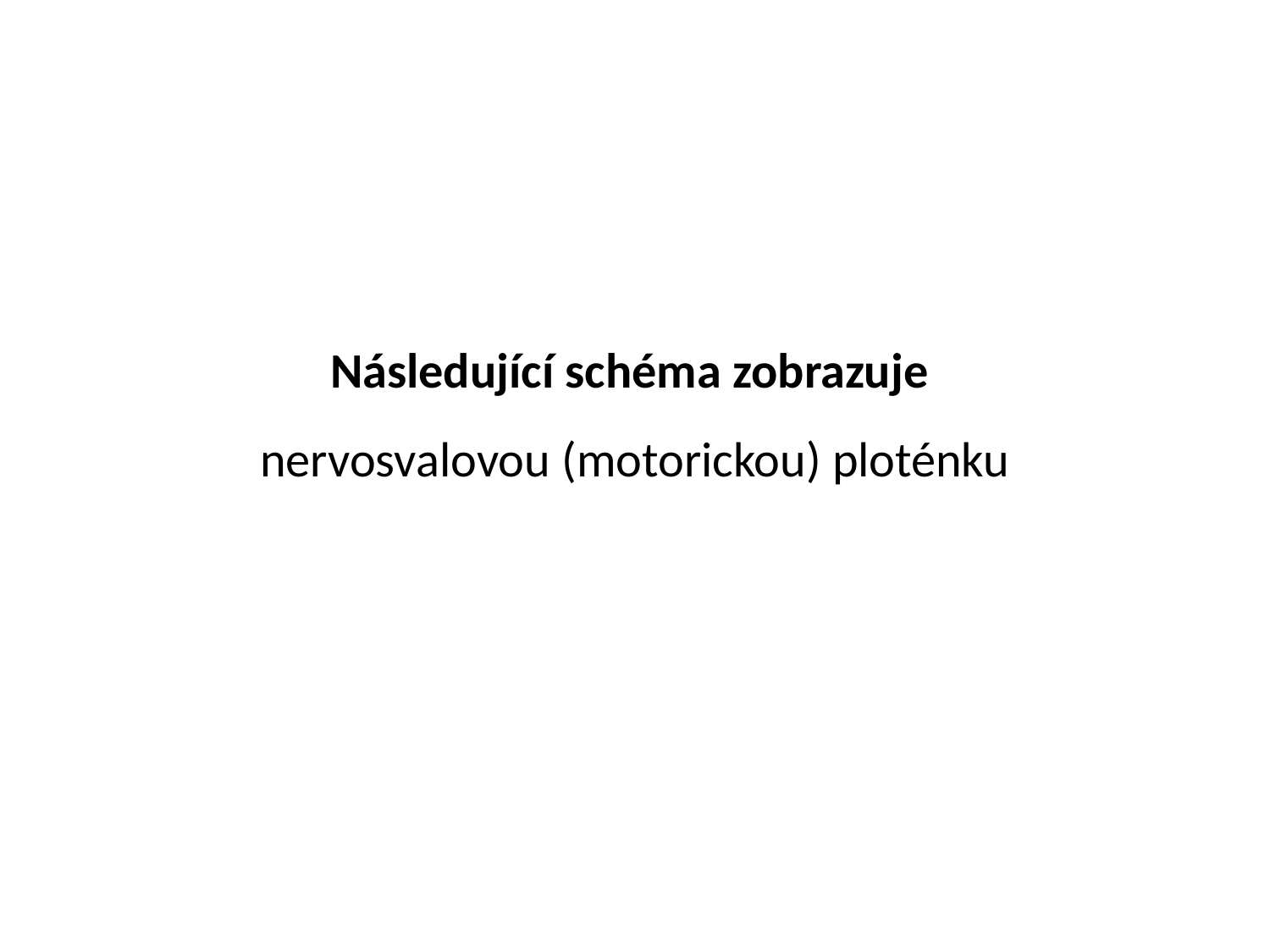

# Následující schéma zobrazuje nervosvalovou (motorickou) ploténku